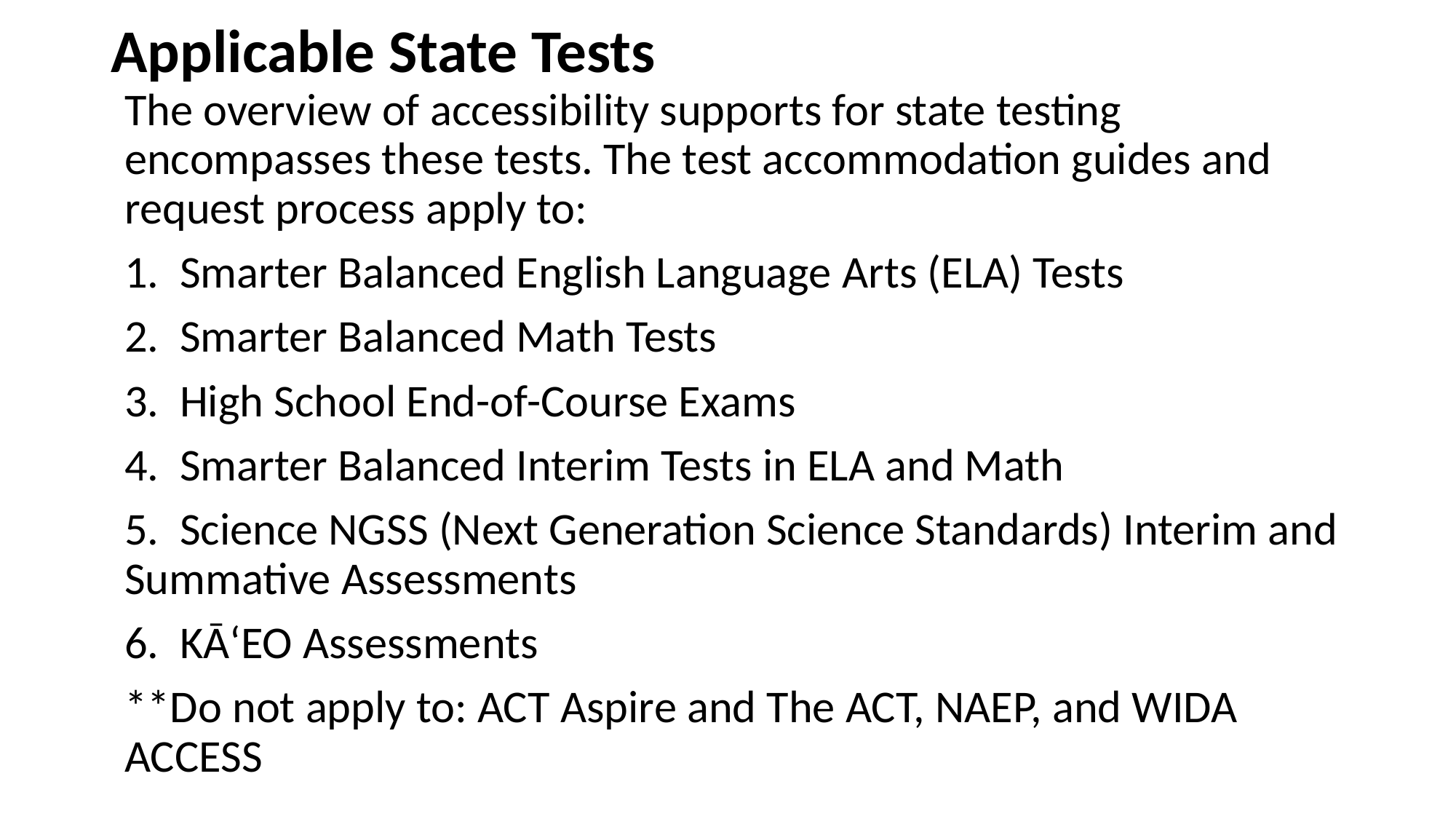

# Applicable State Tests
The overview of accessibility supports for state testing encompasses these tests. The test accommodation guides and request process apply to:
1.  Smarter Balanced English Language Arts (ELA) Tests
2.  Smarter Balanced Math Tests
3.  High School End-of-Course Exams
4.  Smarter Balanced Interim Tests in ELA and Math
5.  Science NGSS (Next Generation Science Standards) Interim and Summative Assessments
6.  KĀʻEO Assessments
**Do not apply to: ACT Aspire and The ACT, NAEP, and WIDA ACCESS